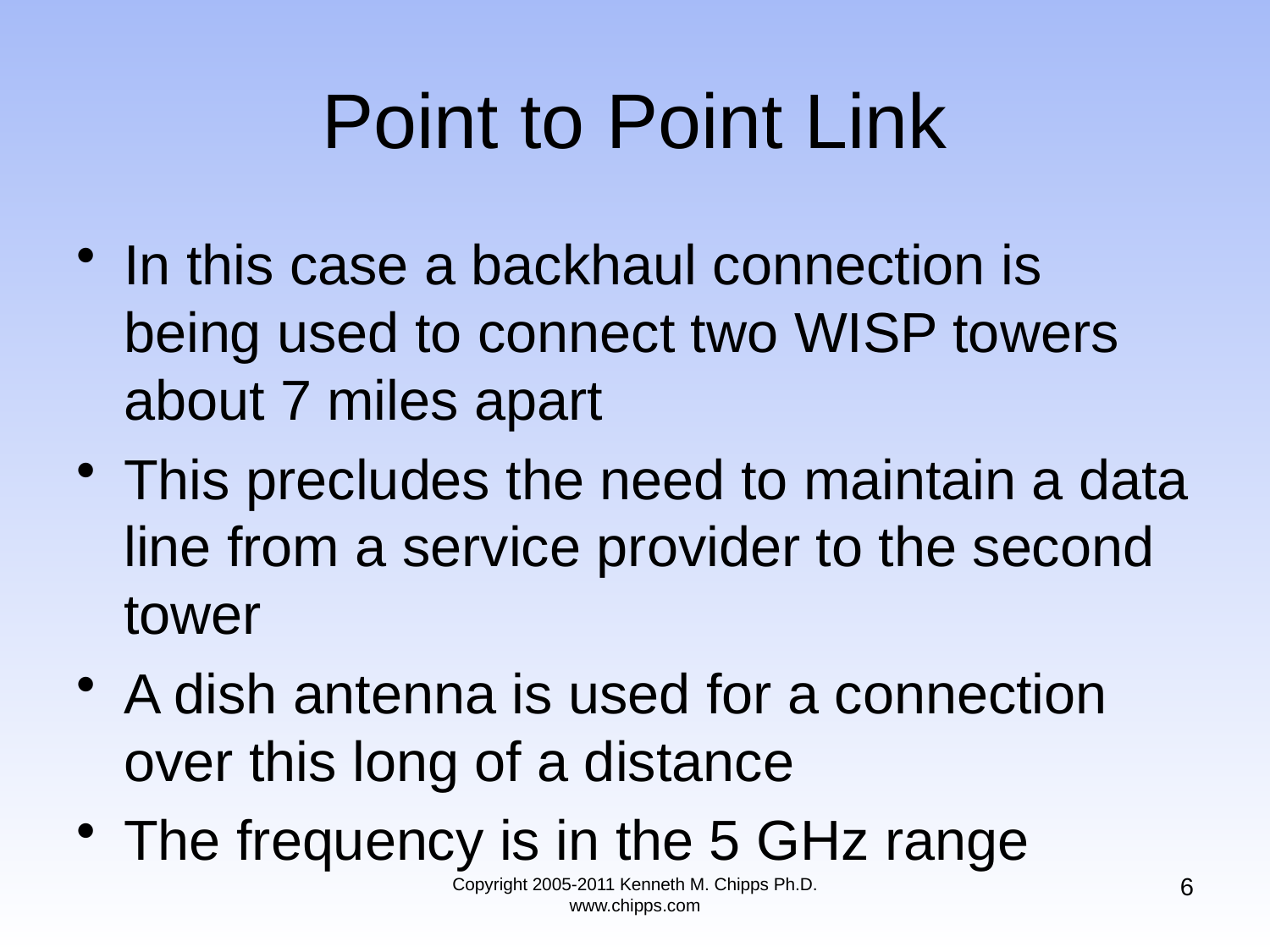

# Point to Point Link
In this case a backhaul connection is being used to connect two WISP towers about 7 miles apart
This precludes the need to maintain a data line from a service provider to the second tower
A dish antenna is used for a connection over this long of a distance
The frequency is in the 5 GHz range
6
Copyright 2005-2011 Kenneth M. Chipps Ph.D. www.chipps.com